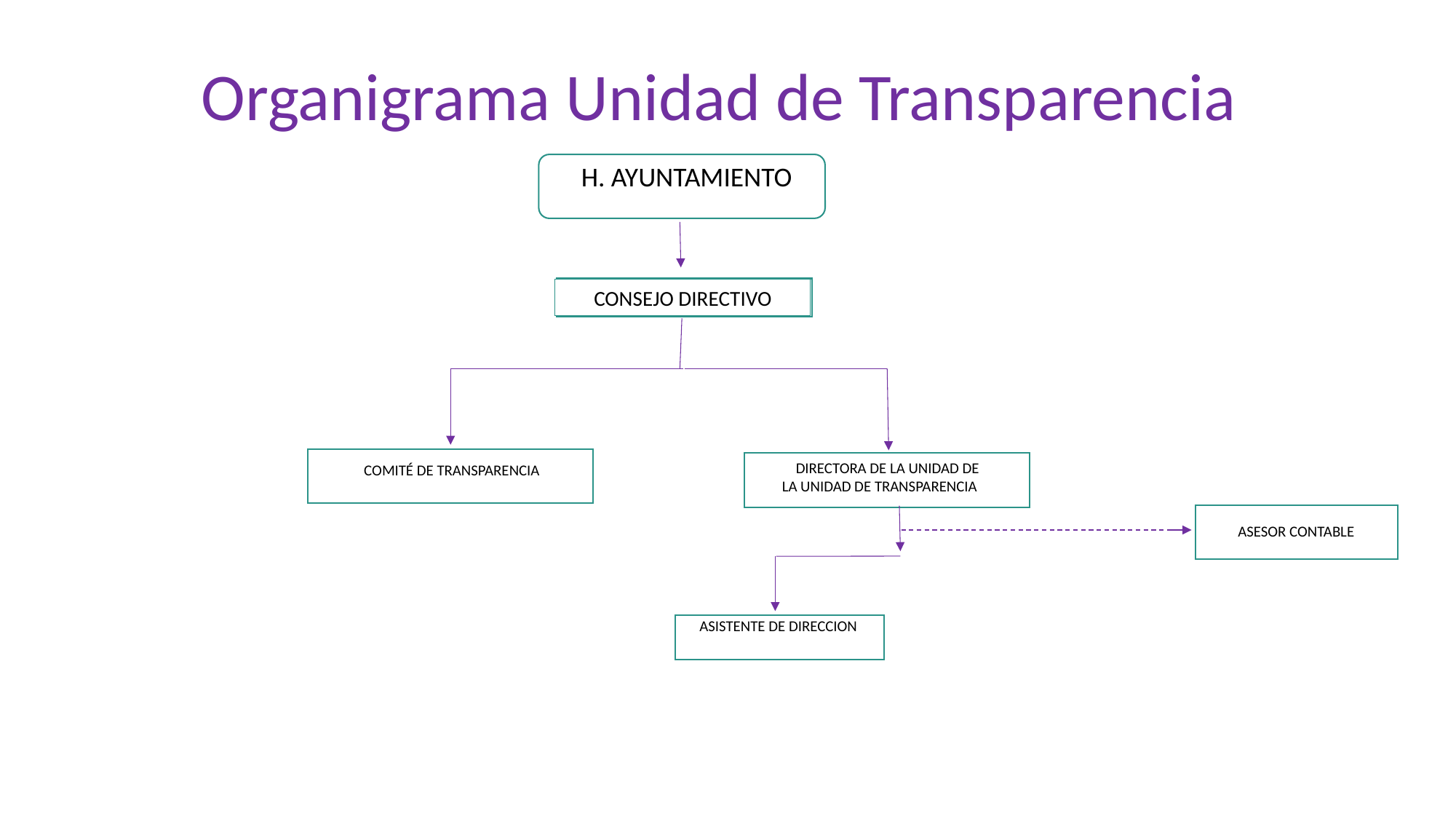

# Organigrama Unidad de Transparencia

    H. AYUNTAMIENTO

CONSEJO DIRECTIVO

    DIRECTORA DE LA UNIDAD DE LA UNIDAD DE TRANSPARENCIA
    COMITÉ DE TRANSPARENCIA

ASESOR CONTABLE
    ASISTENTE DE DIRECCION